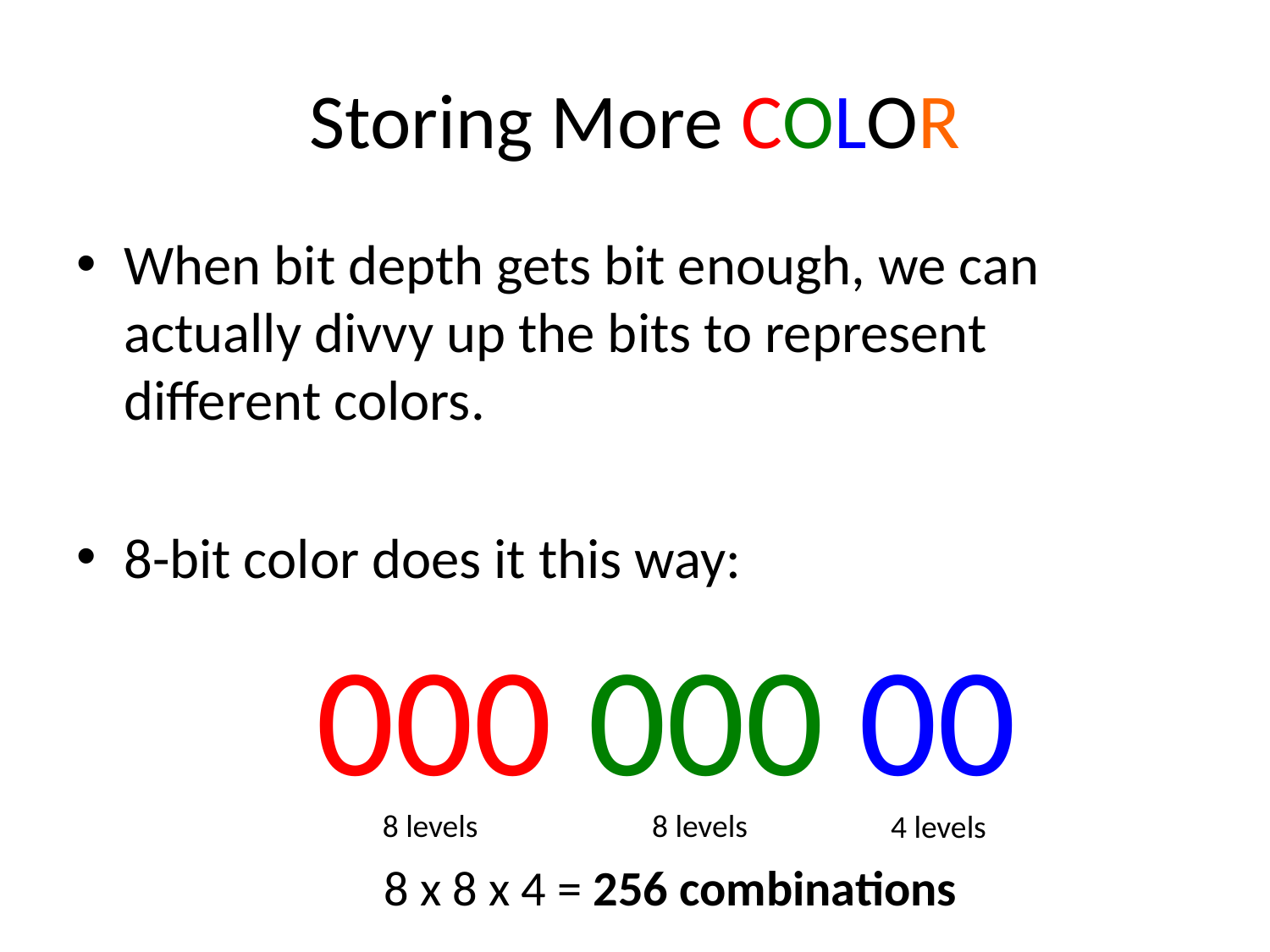

# Storing More COLOR
When bit depth gets bit enough, we can actually divvy up the bits to represent different colors.

8-bit color does it this way:
000 000 00
8 levels
8 levels
4 levels
8 x 8 x 4 = 256 combinations